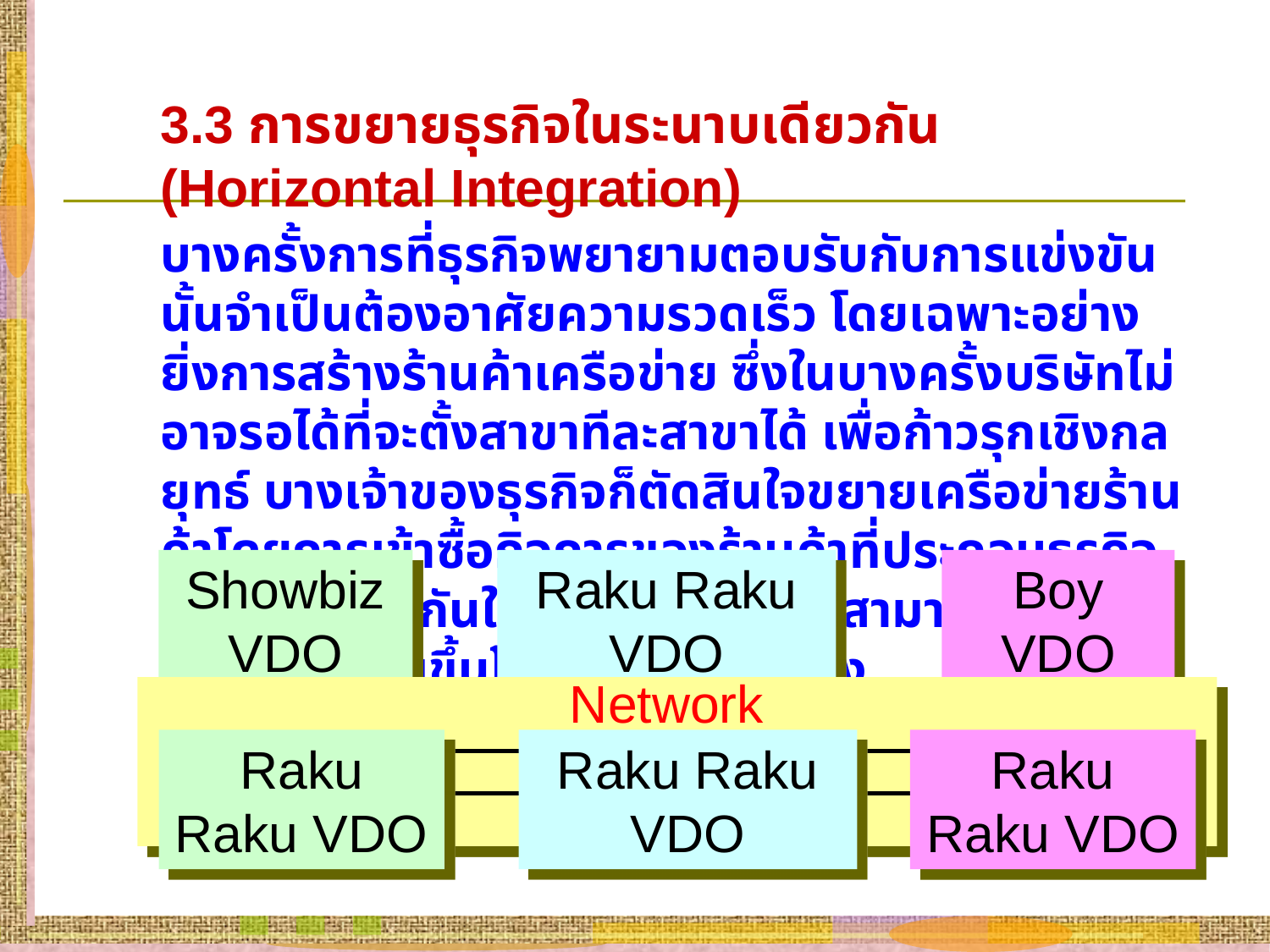

3.3 การขยายธุรกิจในระนาบเดียวกัน (Horizontal Integration)
บางครั้งการที่ธุรกิจพยายามตอบรับกับการแข่งขันนั้นจำเป็นต้องอาศัยความรวดเร็ว โดยเฉพาะอย่างยิ่งการสร้างร้านค้าเครือข่าย ซึ่งในบางครั้งบริษัทไม่อาจรอได้ที่จะตั้งสาขาทีละสาขาได้ เพื่อก้าวรุกเชิงกลยุทธ์ บางเจ้าของธุรกิจก็ตัดสินใจขยายเครือข่ายร้านค้าโดยการเข้าซื้อกิจการของร้านค้าที่ประกอบธุรกิจประเภทเดียวกันในทั้นที ซึ่งจะทำให้สามารถมีร้านเครือข่ายเพิ่มขึ้นโดยไม่ต้องรอสร้าง
Showbiz VDO
Raku Raku VDO
Boy VDO
Network

Raku Raku VDO
Raku Raku VDO
Raku Raku VDO